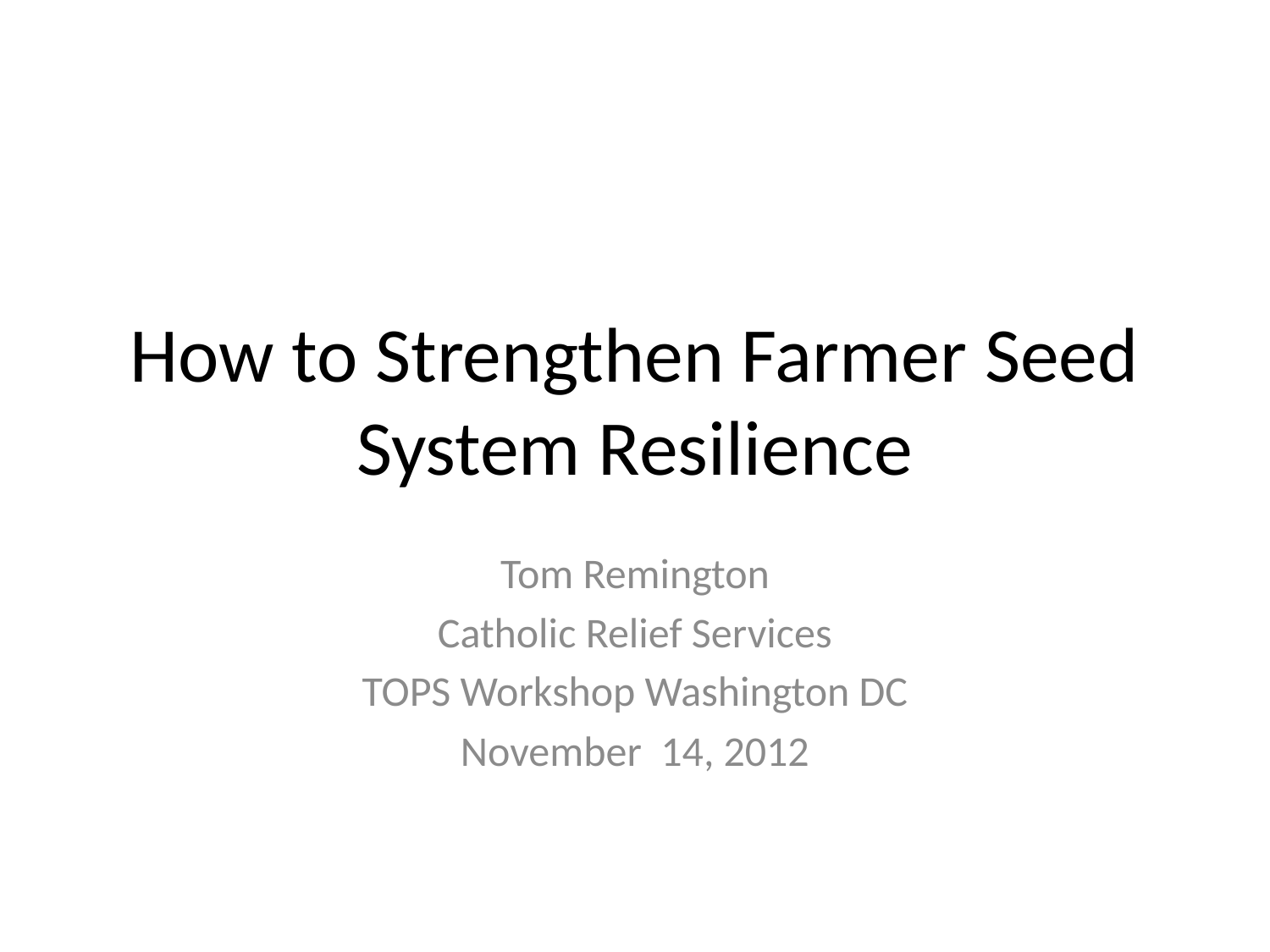

# How to Strengthen Farmer Seed System Resilience
Tom Remington
Catholic Relief Services
TOPS Workshop Washington DC
November  14, 2012